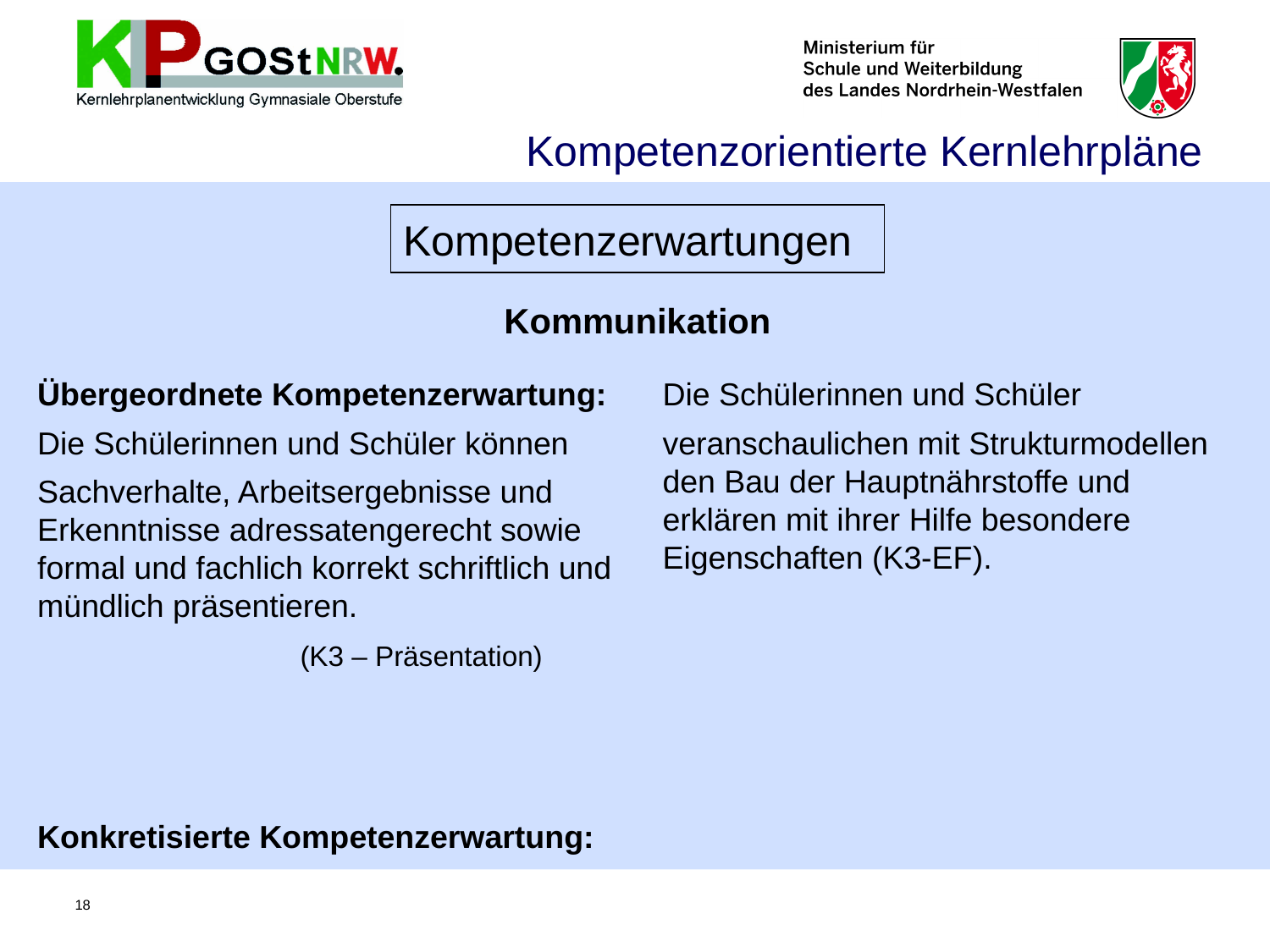

Kompetenzorientierte Kernlehrpläne
Kompetenzerwartungen
Kommunikation
Übergeordnete Kompetenzerwartung:
Die Schülerinnen und Schüler können
Sachverhalte, Arbeitsergebnisse und Erkenntnisse adressatengerecht sowie formal und fachlich korrekt schriftlich und mündlich präsentieren.
			 (K3 – Präsentation)

Konkretisierte Kompetenzerwartung:
Die Schülerinnen und Schüler
veranschaulichen mit Strukturmodellen den Bau der Hauptnährstoffe und erklären mit ihrer Hilfe besondere Eigenschaften (K3-EF).
18